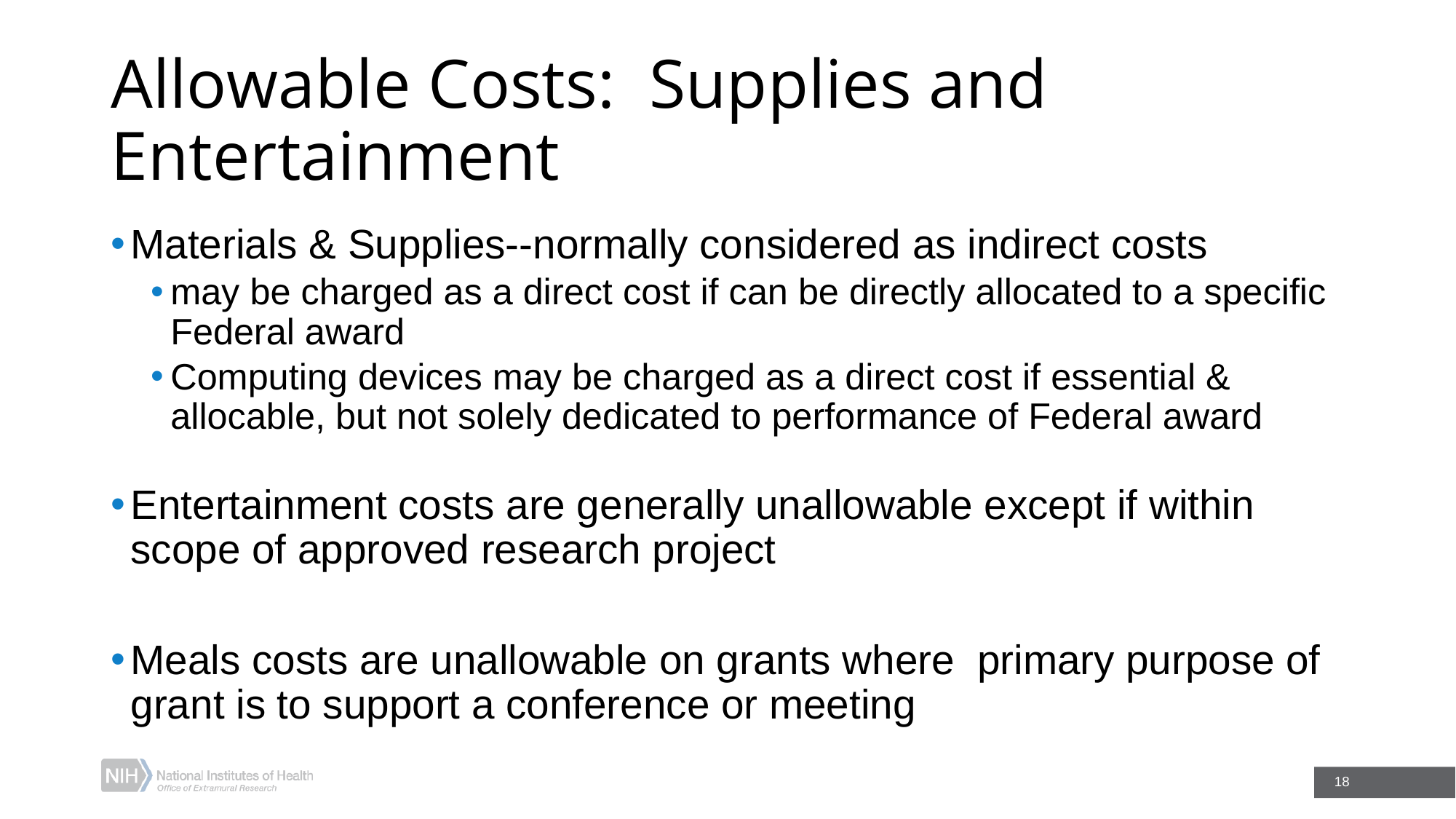

# Allowable Costs:  Supplies and Entertainment
Materials & Supplies--normally considered as indirect costs
may be charged as a direct cost if can be directly allocated to a specific Federal award
Computing devices may be charged as a direct cost if essential & allocable, but not solely dedicated to performance of Federal award

Entertainment costs are generally unallowable except if within scope of approved research project

Meals costs are unallowable on grants where  primary purpose of grant is to support a conference or meeting
18